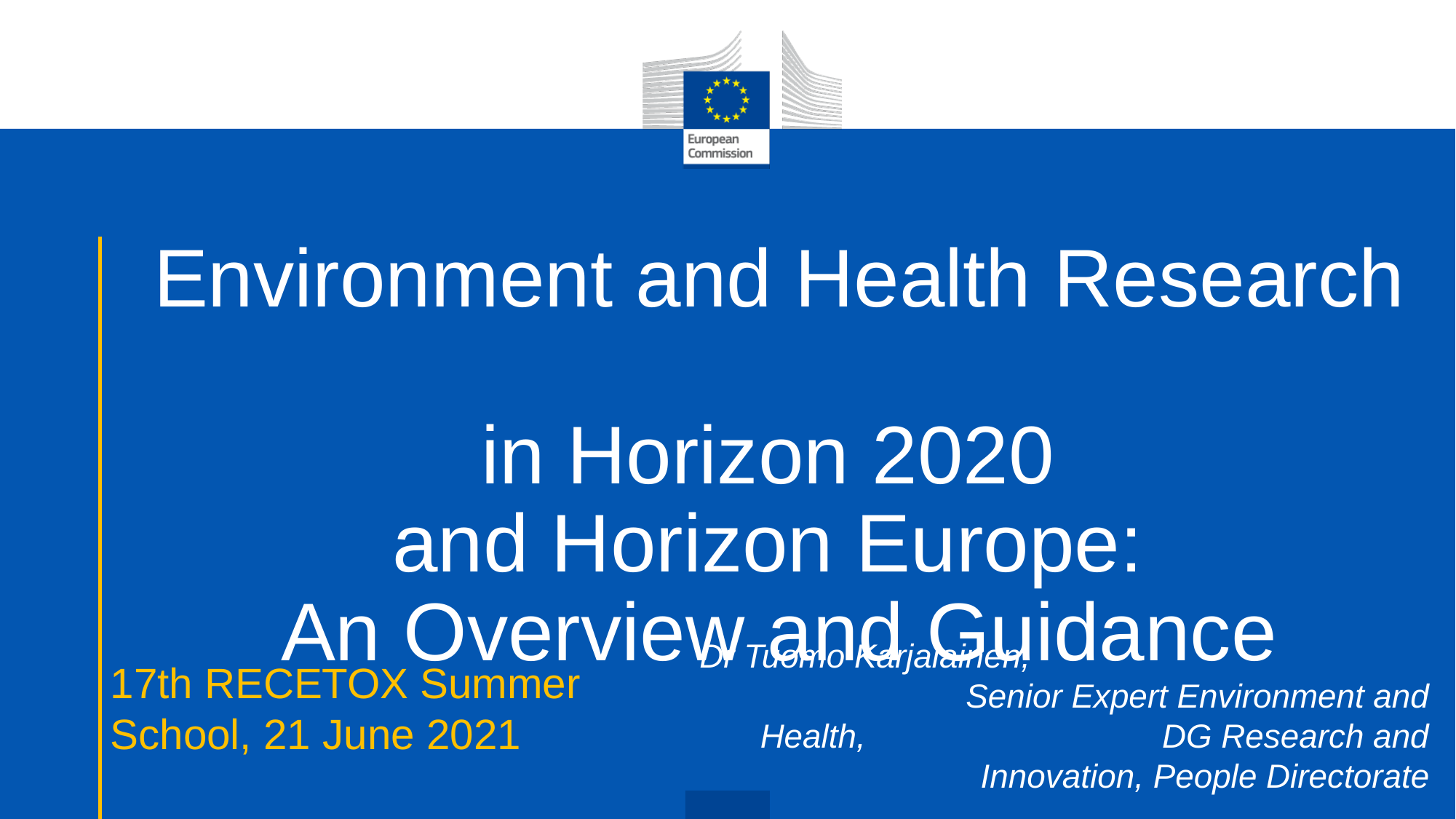

# Environment and Health Research in Horizon 2020 and Horizon Europe: An Overview and Guidance
Dr Tuomo Karjalainen,                                                             Senior Expert Environment and Health,                                DG Research and Innovation, People Directorate
17th RECETOX Summer School, 21 June 2021